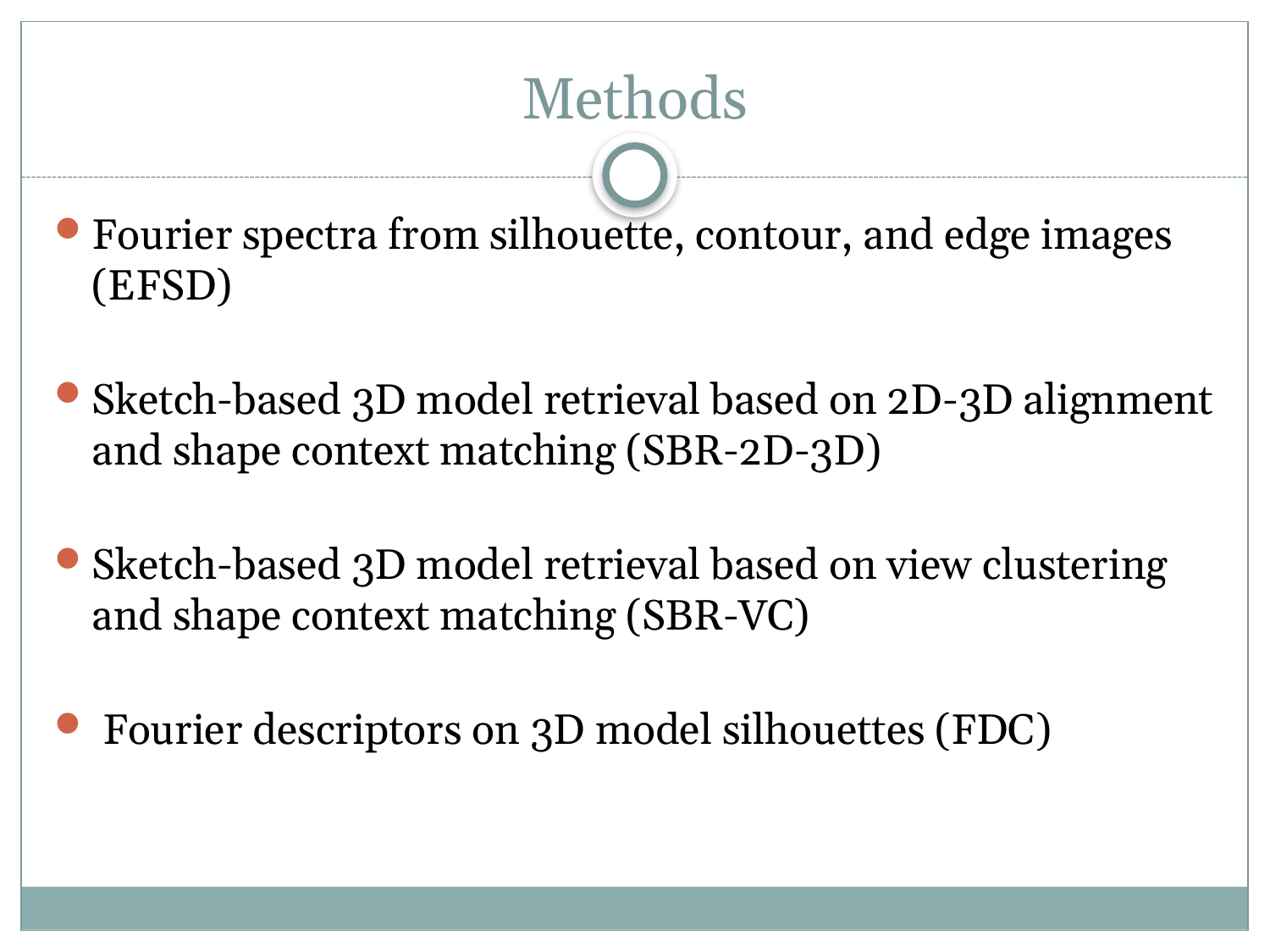

# Methods
Fourier spectra from silhouette, contour, and edge images (EFSD)
Sketch-based 3D model retrieval based on 2D-3D alignment and shape context matching (SBR-2D-3D)
Sketch-based 3D model retrieval based on view clustering and shape context matching (SBR-VC)
 Fourier descriptors on 3D model silhouettes (FDC)